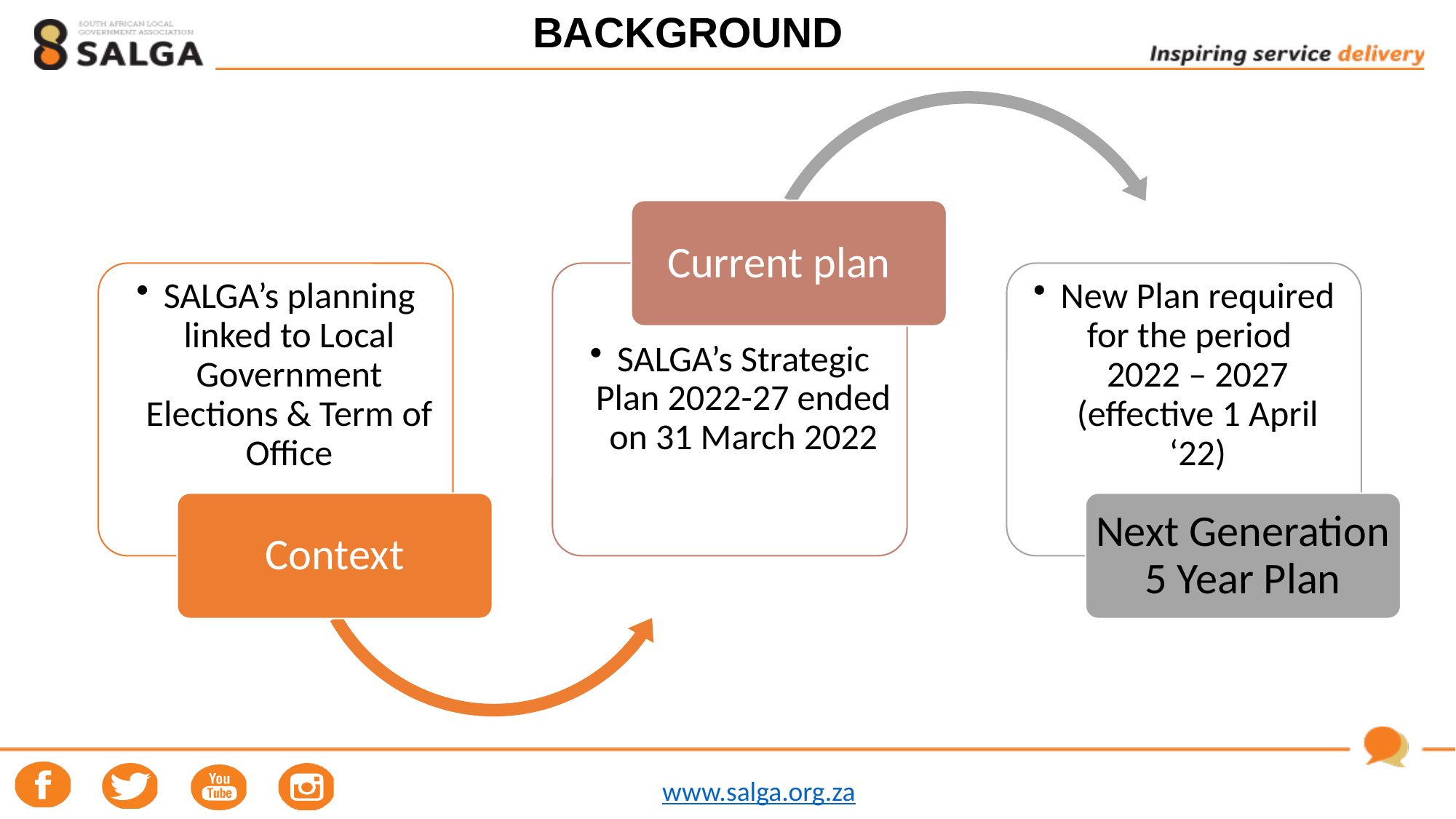

BACKGROUND
SALGA’s planning linked to Local Government Elections & Term of Office
Context
SALGA’s Strategic Plan 2022-27 ended on 31 March 2022
Current plan
New Plan required for the period   2022 – 2027 (effective 1 April ‘22)
Next Generation 5 Year Plan